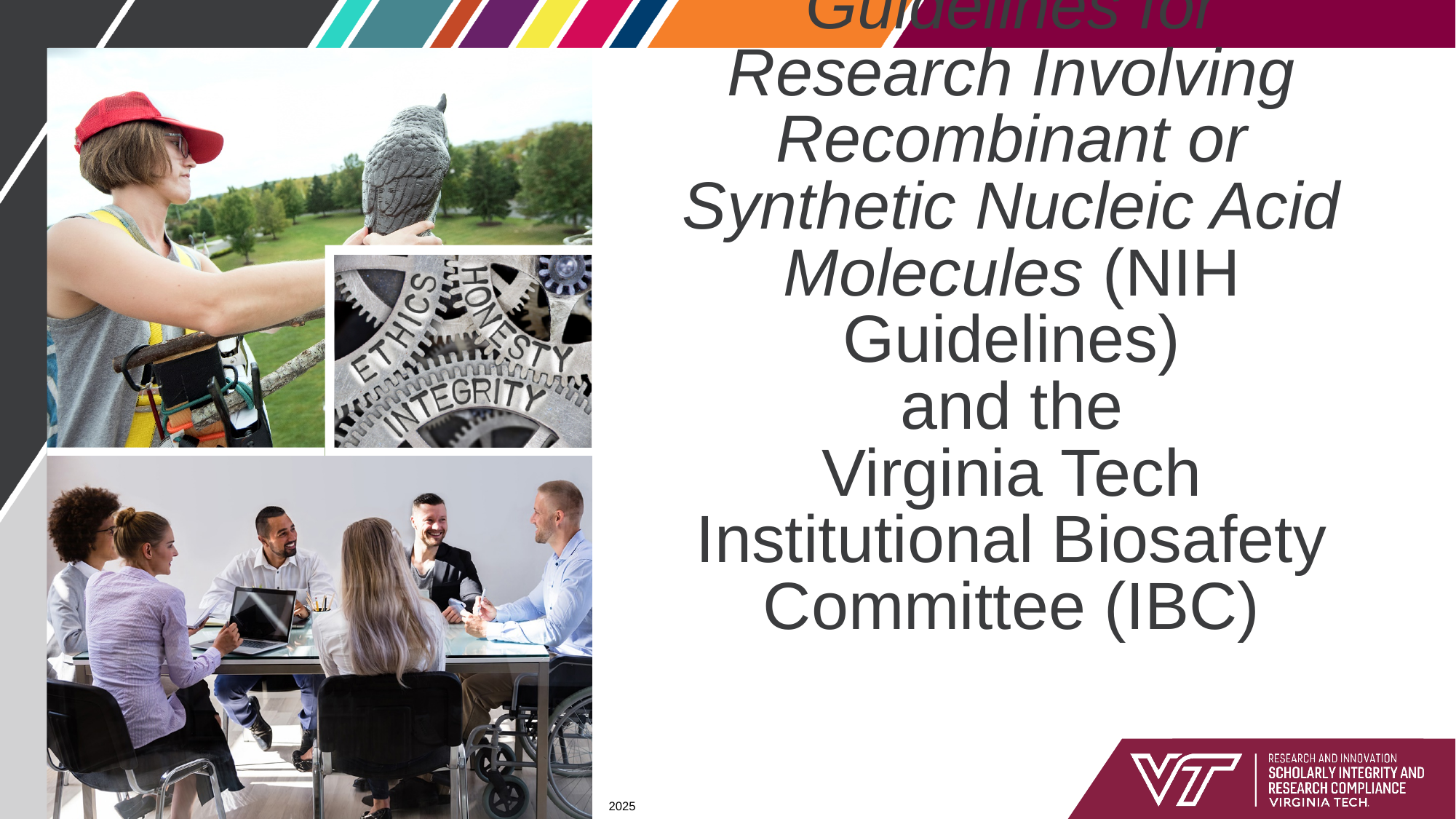

# Overview of the NIH Guidelines for Research Involving Recombinant or Synthetic Nucleic Acid Molecules (NIH Guidelines) and the Virginia Tech Institutional Biosafety Committee (IBC)
2025